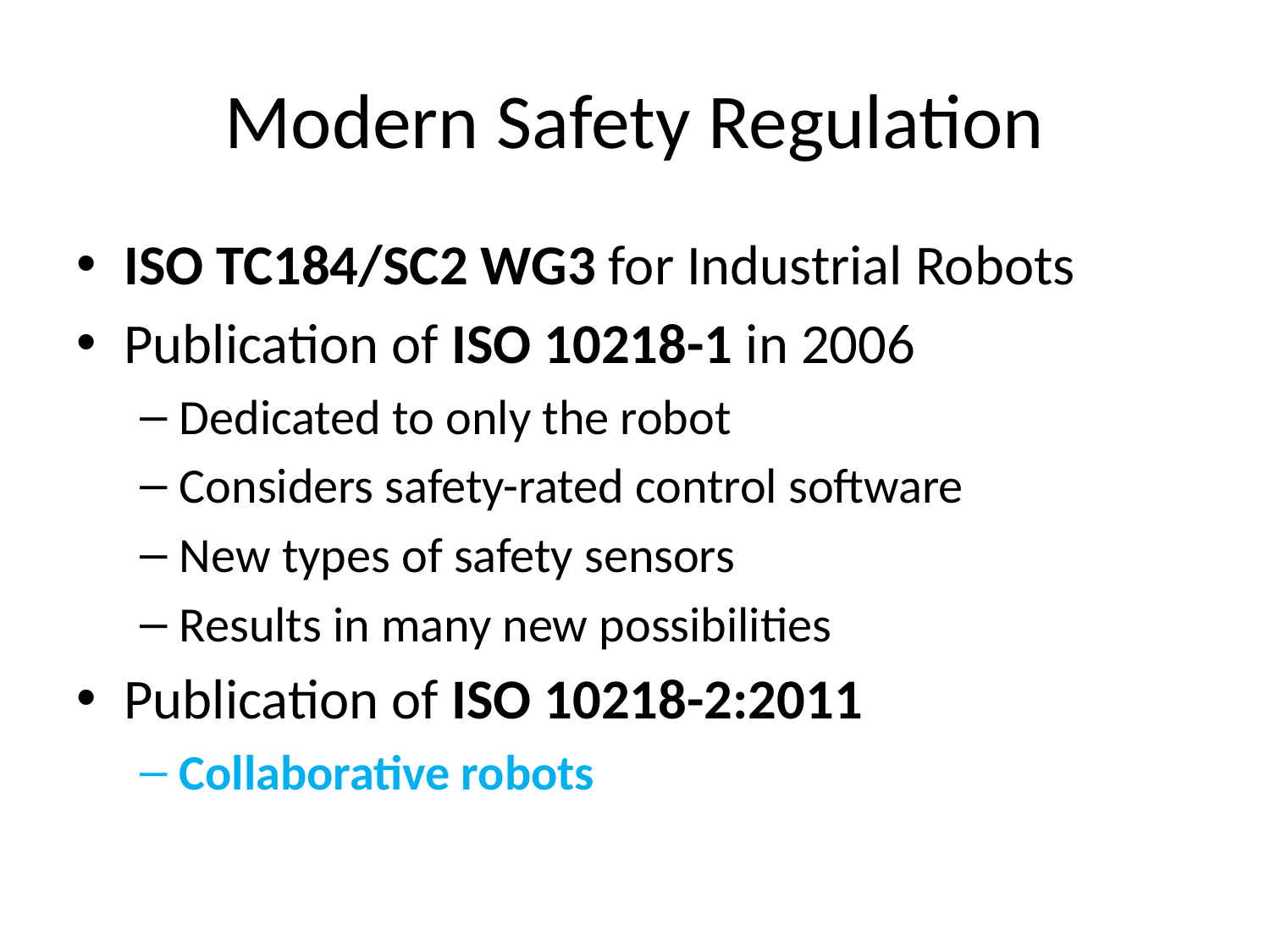

# Modern Safety Regulation
ISO TC184/SC2 WG3 for Industrial Robots
Publication of ISO 10218-1 in 2006
Dedicated to only the robot
Considers safety-rated control software
New types of safety sensors
Results in many new possibilities
Publication of ISO 10218-2:2011
Collaborative robots